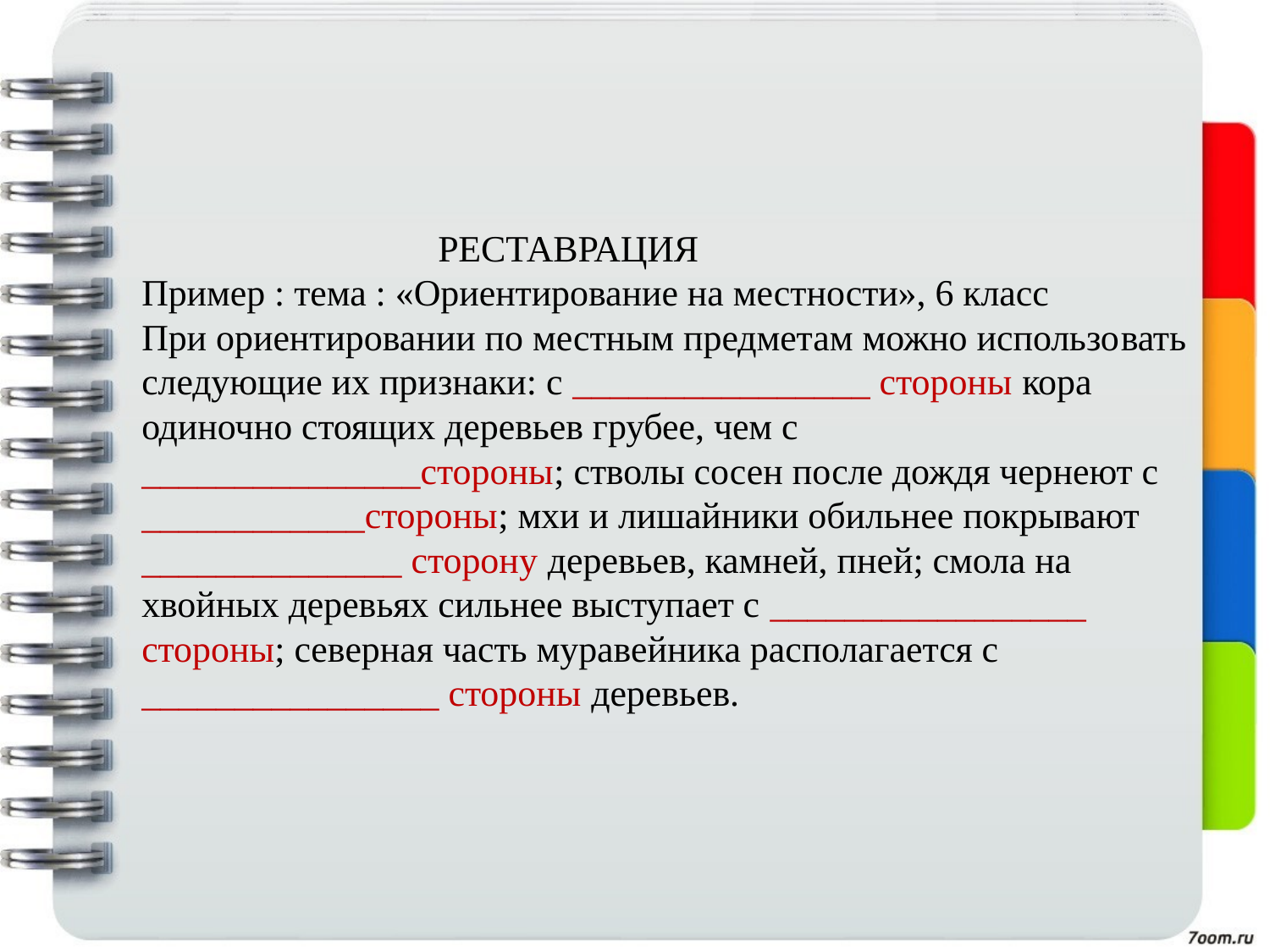

# РЕСТАВРАЦИЯ Пример : тема : «Ориентирование на местности», 6 класс При ориентировании по местным предметам можно использо­вать следующие их признаки: с ________________ стороны кора одиноч­но стоящих деревьев грубее, чем с _______________стороны; стволы сосен после дождя чернеют с ____________стороны; мхи и лишайники обильнее покрывают ______________ сторону деревьев, камней, пней; смола на хвойных деревьях сильнее выступает с _________________ стороны; северная часть муравейника располагается с ________________ стороны деревьев.